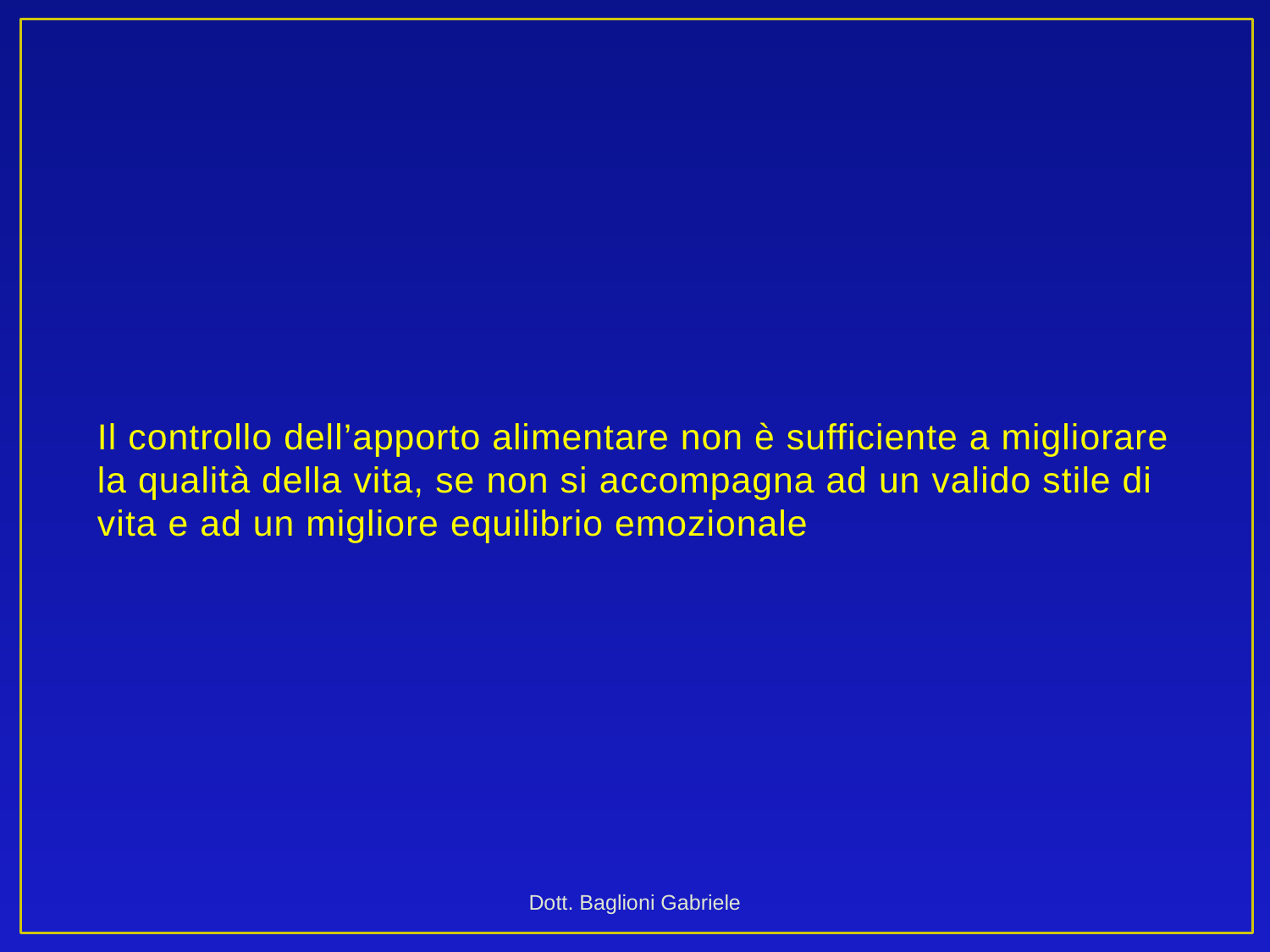

# Il controllo dell’apporto alimentare non è sufficiente a migliorare la qualità della vita, se non si accompagna ad un valido stile di vita e ad un migliore equilibrio emozionale
Dott. Baglioni Gabriele